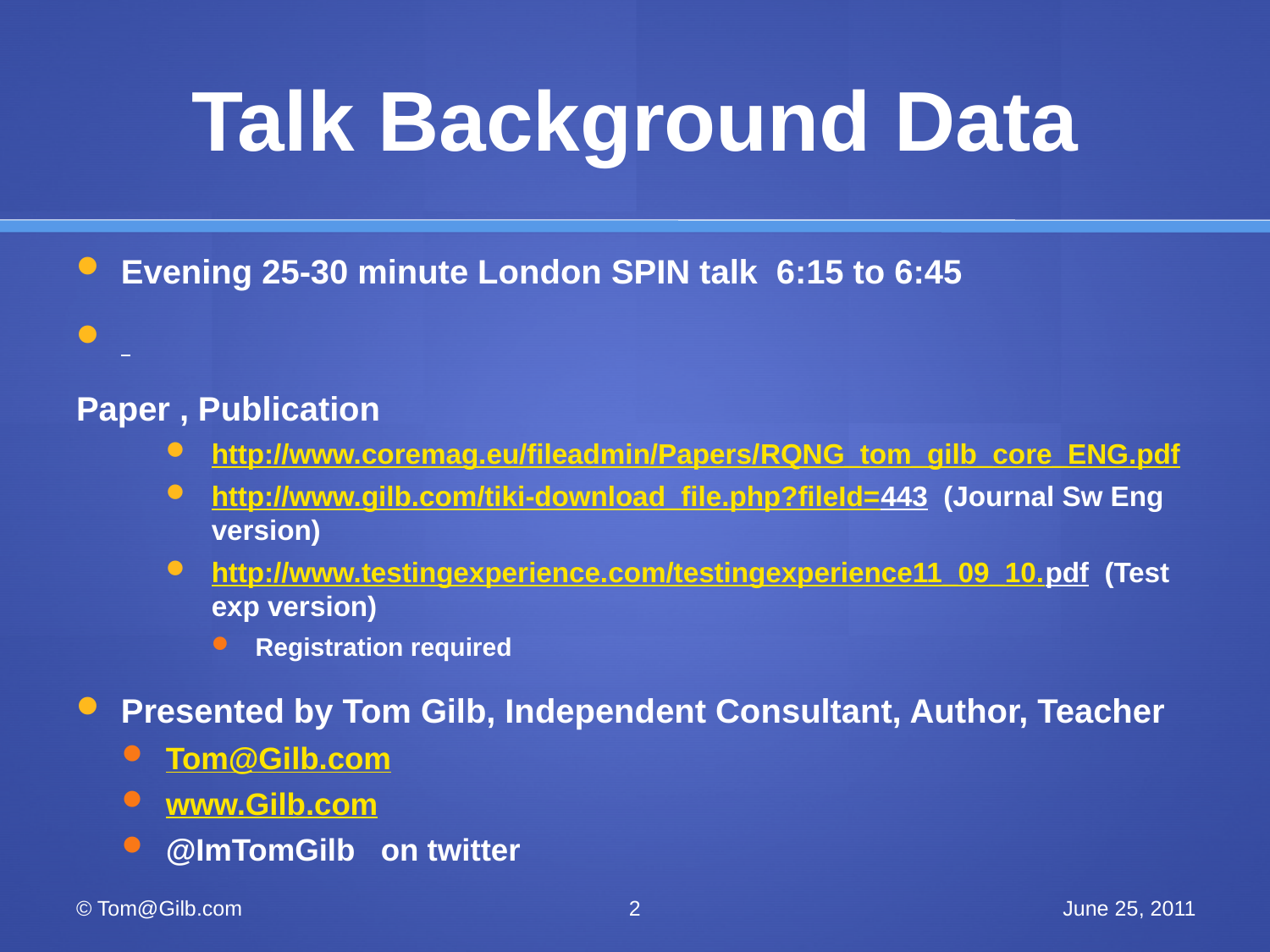

# Talk Background Data
Evening 25-30 minute London SPIN talk  6:15 to 6:45

Paper , Publication
http://www.coremag.eu/fileadmin/Papers/RQNG_tom_gilb_core_ENG.pdf
http://www.gilb.com/tiki-download_file.php?fileId=443  (Journal Sw Eng version)
http://www.testingexperience.com/testingexperience11_09_10.pdf  (Test exp version)
Registration required
Presented by Tom Gilb, Independent Consultant, Author, Teacher
Tom@Gilb.com
www.Gilb.com
@ImTomGilb   on twitter

© Tom@Gilb.com
2
June 25, 2011